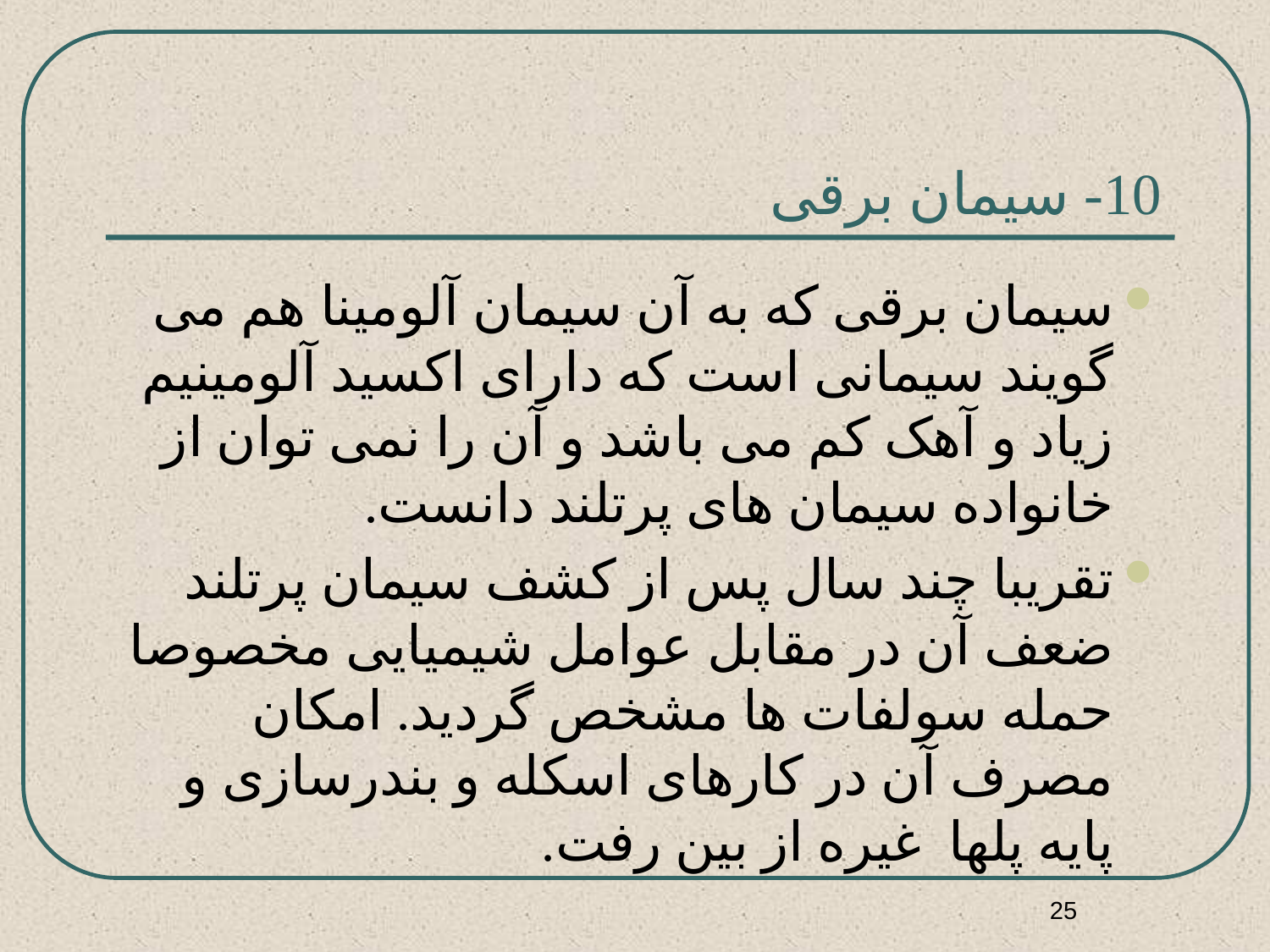

# 10- سیمان برقی
سیمان برقی که به آن سیمان آلومینا هم می گویند سیمانی است که دارای اکسید آلومینیم زیاد و آهک کم می باشد و آن را نمی توان از خانواده سیمان های پرتلند دانست.
تقریبا چند سال پس از کشف سیمان پرتلند ضعف آن در مقابل عوامل شیمیایی مخصوصا حمله سولفات ها مشخص گردید. امکان مصرف آن در کارهای اسکله و بندرسازی و پایه پلها  غیره از بین رفت.

25